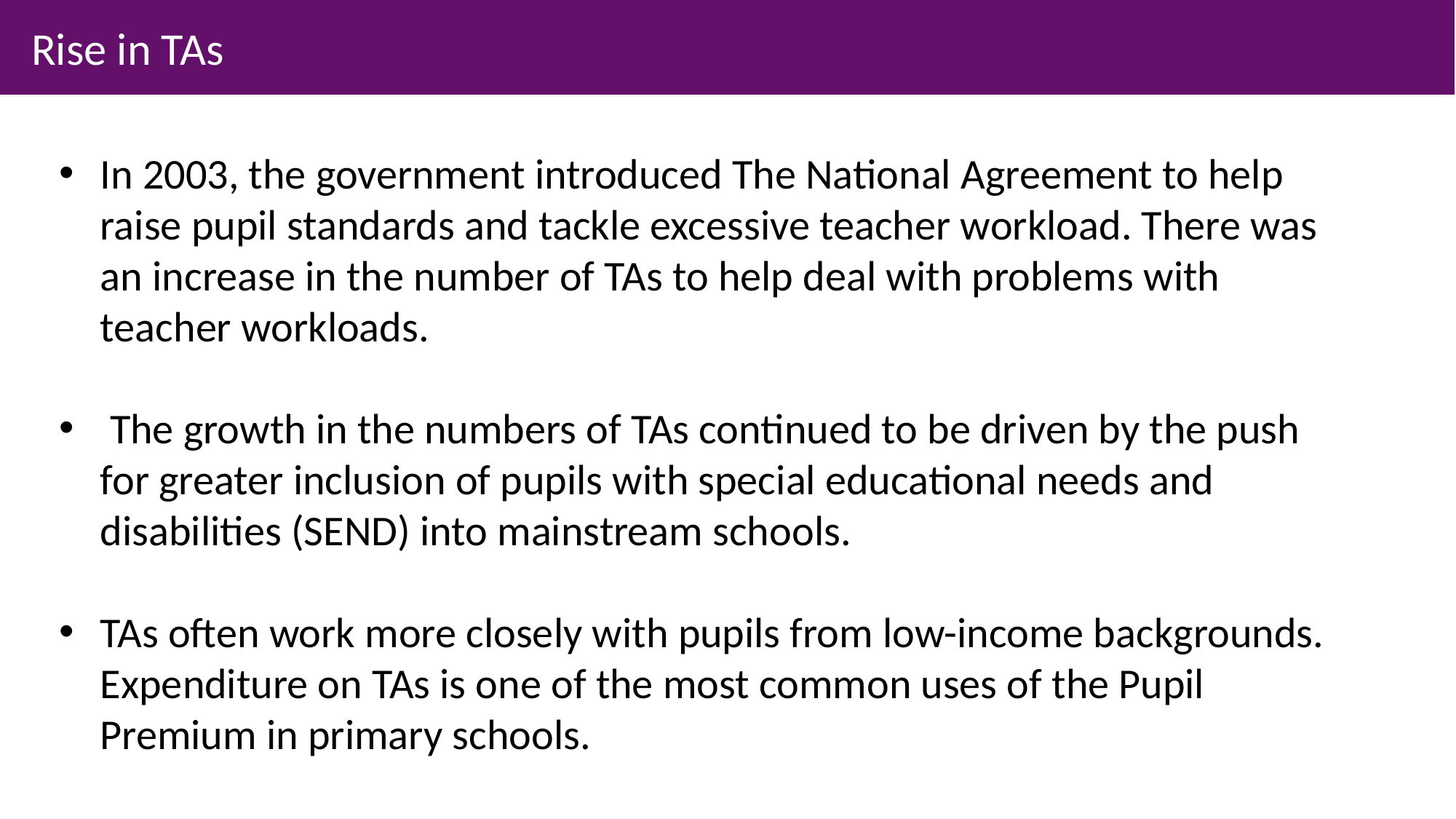

Rise in TAs
In 2003, the government introduced The National Agreement to help raise pupil standards and tackle excessive teacher workload. There was an increase in the number of TAs to help deal with problems with teacher workloads.

 The growth in the numbers of TAs continued to be driven by the push for greater inclusion of pupils with special educational needs and disabilities (SEND) into mainstream schools.

TAs often work more closely with pupils from low-income backgrounds. Expenditure on TAs is one of the most common uses of the Pupil Premium in primary schools.